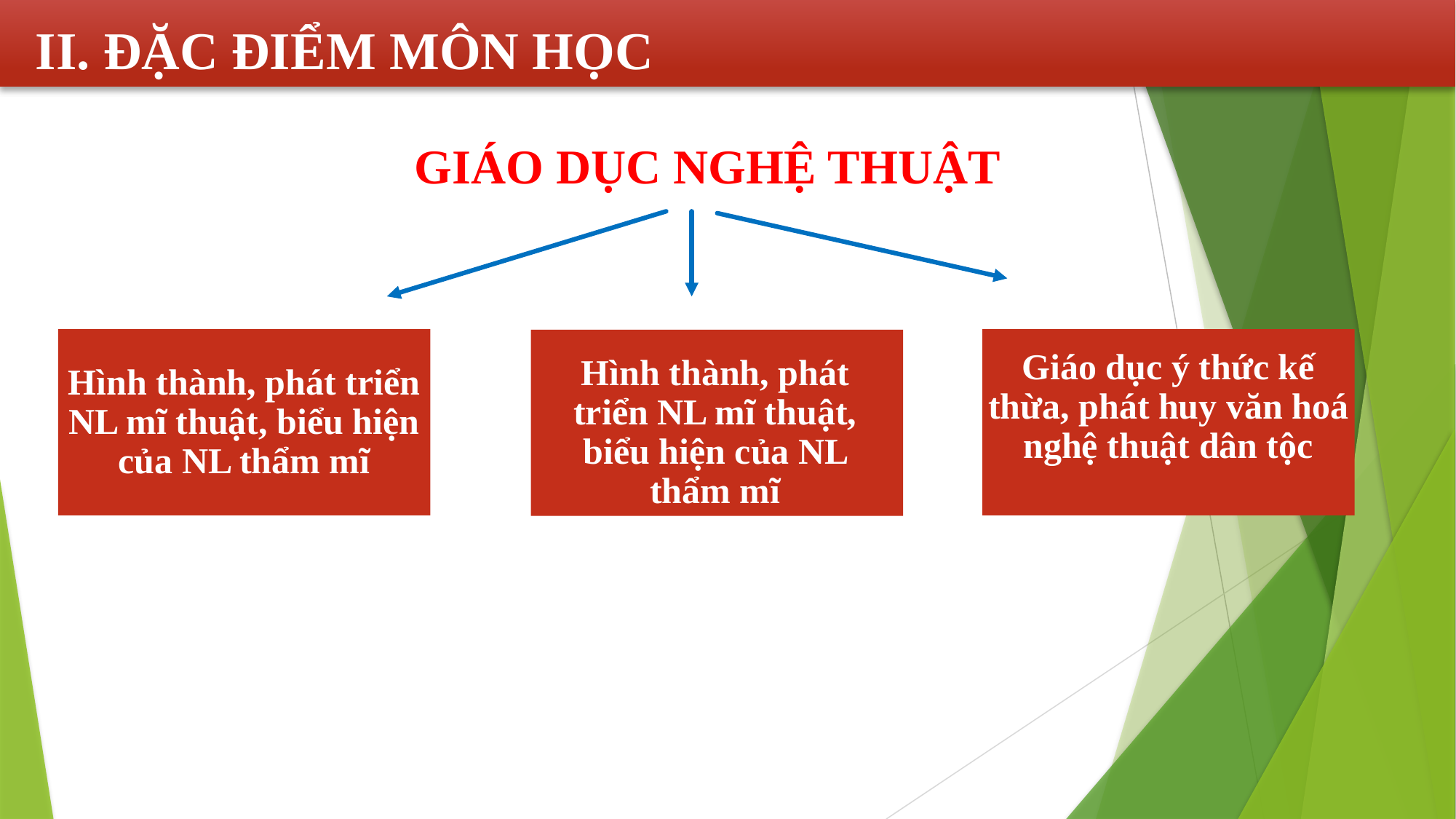

II. ĐẶC ĐIỂM MÔN HỌC

GIÁO DỤC NGHỆ THUẬT

Hình thành, phát triển NL mĩ thuật, biểu hiện của NL thẩm mĩ

Giáo dục ý thức kế thừa, phát huy văn hoá nghệ thuật dân tộc

Hình thành, phát triển NL mĩ thuật, biểu hiện của NL thẩm mĩ